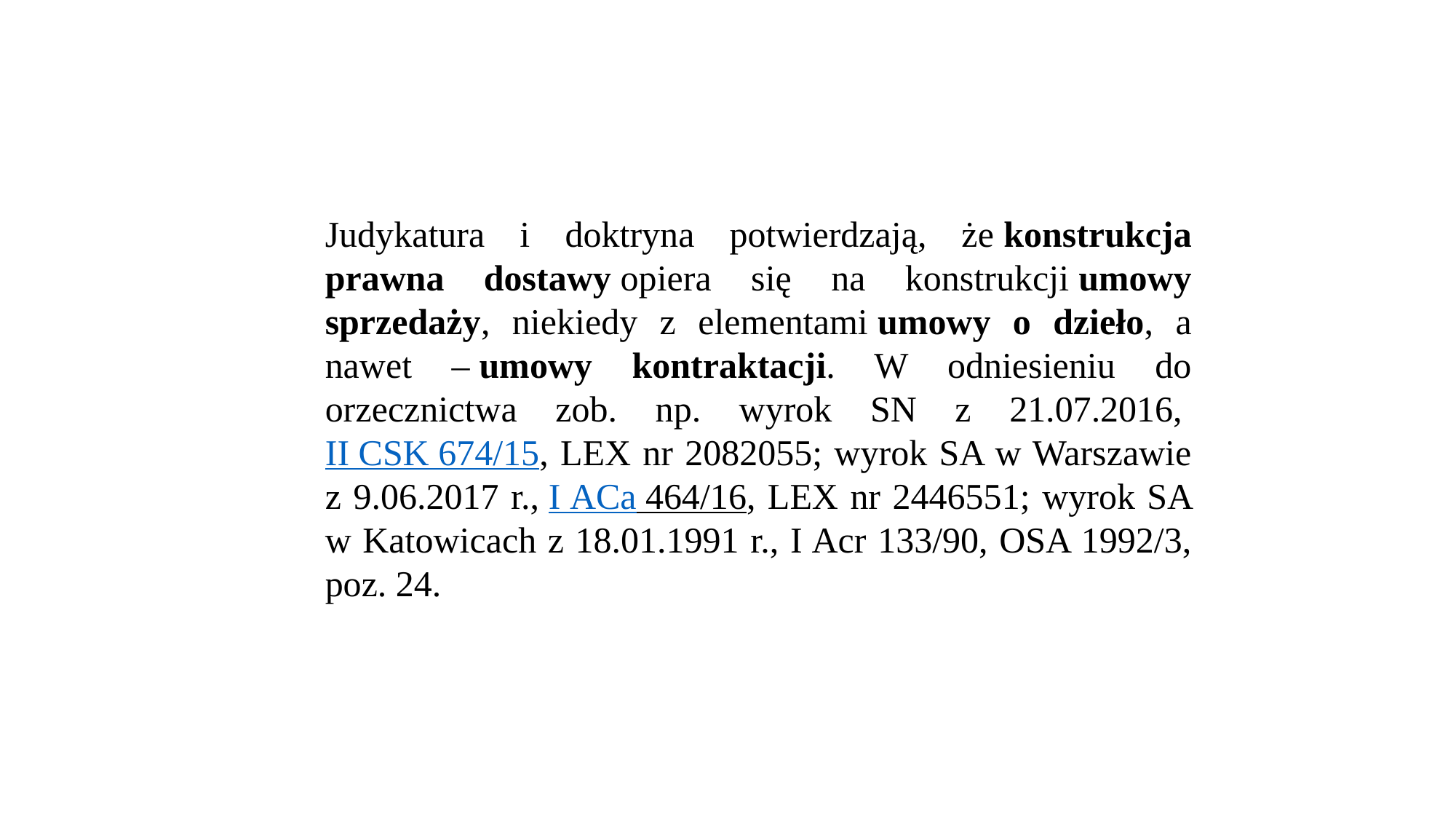

Judykatura i doktryna potwierdzają, że konstrukcja prawna dostawy opiera się na konstrukcji umowy sprzedaży, niekiedy z elementami umowy o dzieło, a nawet – umowy kontraktacji. W odniesieniu do orzecznictwa zob. np. wyrok SN z 21.07.2016, II CSK 674/15, LEX nr 2082055; wyrok SA w Warszawie z 9.06.2017 r., I ACa 464/16, LEX nr 2446551; wyrok SA w Katowicach z 18.01.1991 r., I Acr 133/90, OSA 1992/3, poz. 24.